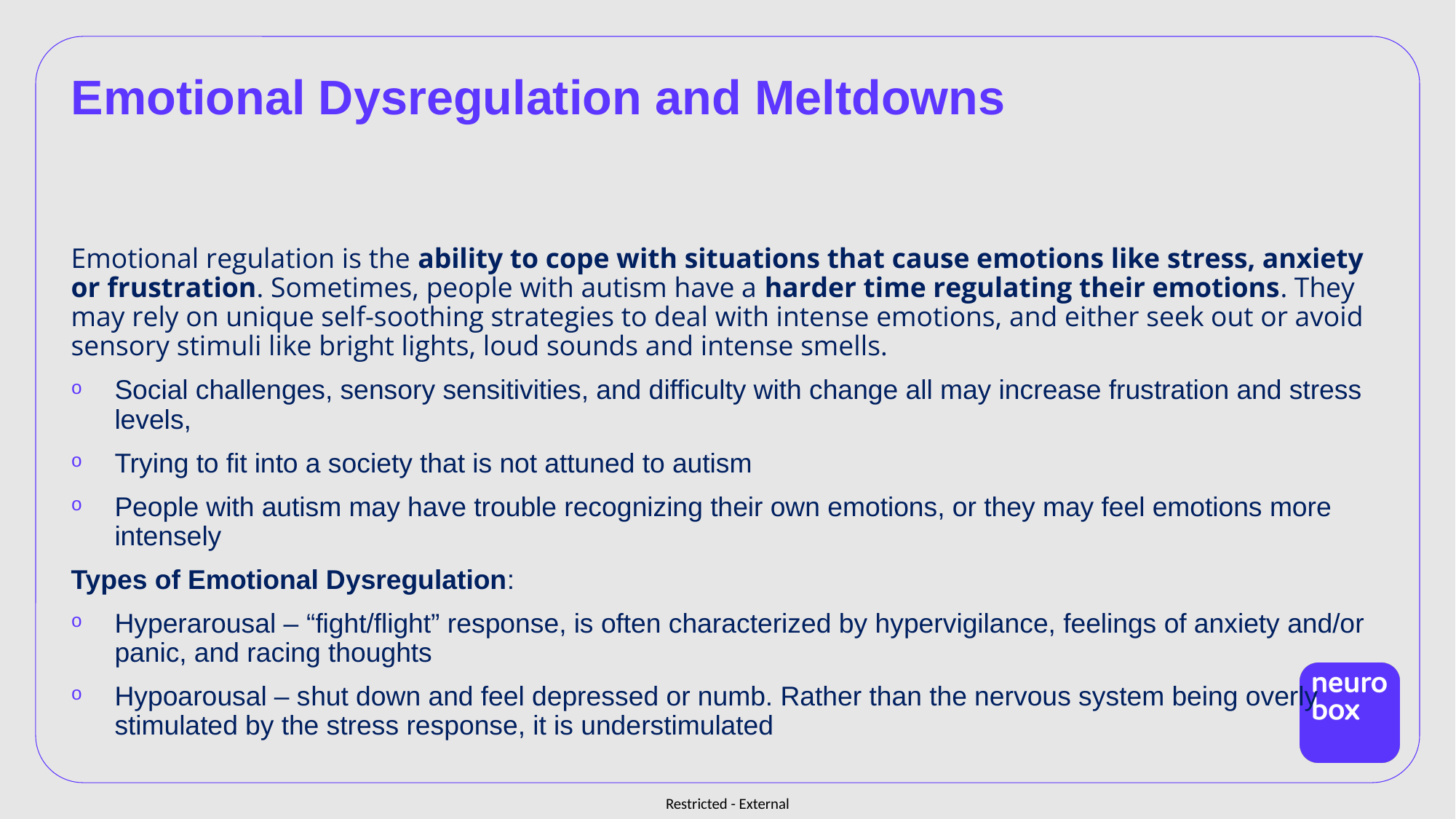

Emotional Dysregulation and Meltdowns

Emotional regulation is the ability to cope with situations that cause emotions like stress, anxiety or frustration. Sometimes, people with autism have a harder time regulating their emotions. They may rely on unique self-soothing strategies to deal with intense emotions, and either seek out or avoid sensory stimuli like bright lights, loud sounds and intense smells.
Social challenges, sensory sensitivities, and difficulty with change all may increase frustration and stress levels,
Trying to fit into a society that is not attuned to autism
People with autism may have trouble recognizing their own emotions, or they may feel emotions more intensely
Types of Emotional Dysregulation:
Hyperarousal – “fight/flight” response, is often characterized by hypervigilance, feelings of anxiety and/or panic, and racing thoughts
Hypoarousal – shut down and feel depressed or numb. Rather than the nervous system being overly stimulated by the stress response, it is understimulated